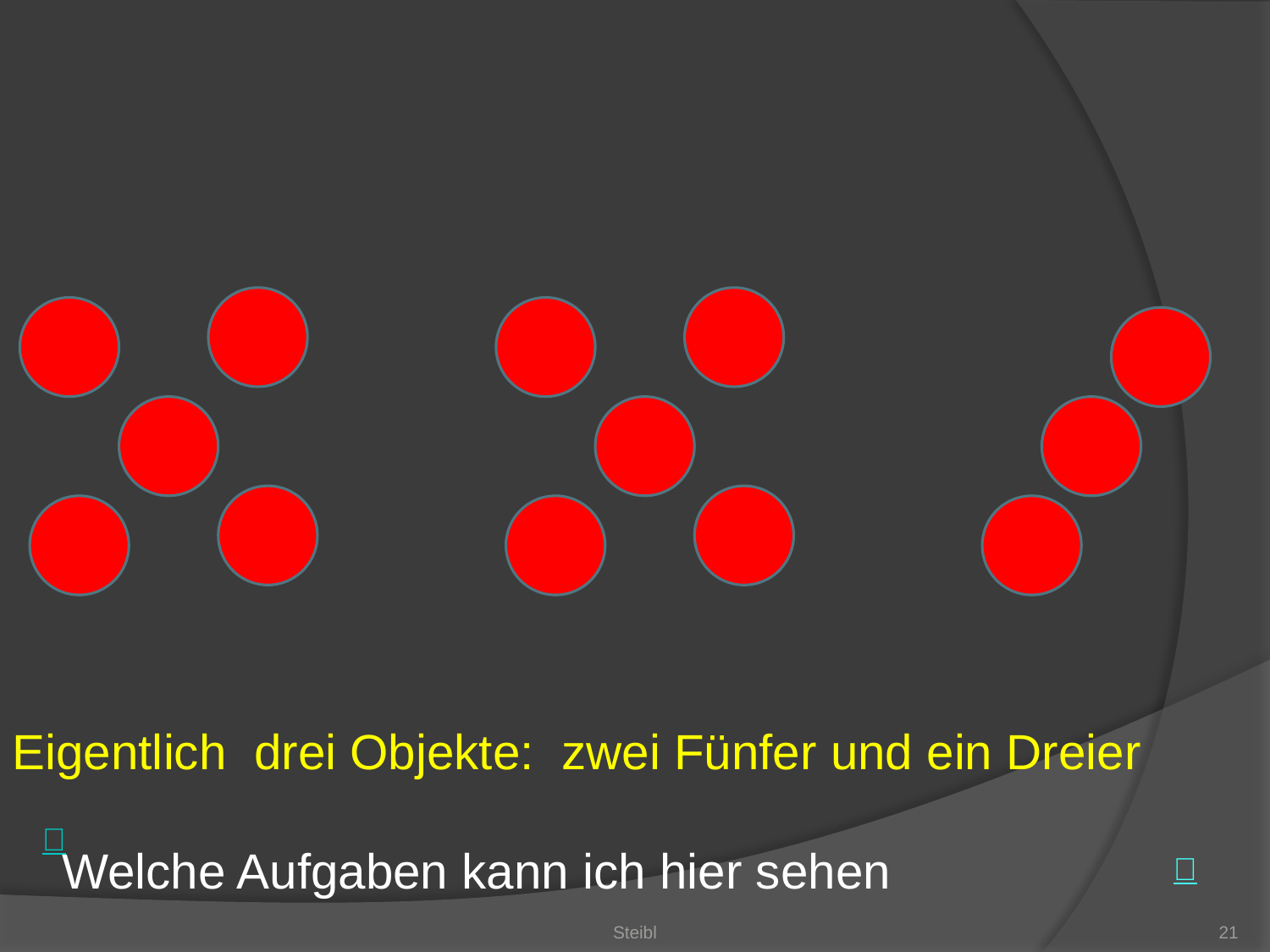

Eigentlich  drei Objekte:  zwei Fünfer und ein Dreier
Welche Aufgaben kann ich hier sehen
Steibl
21